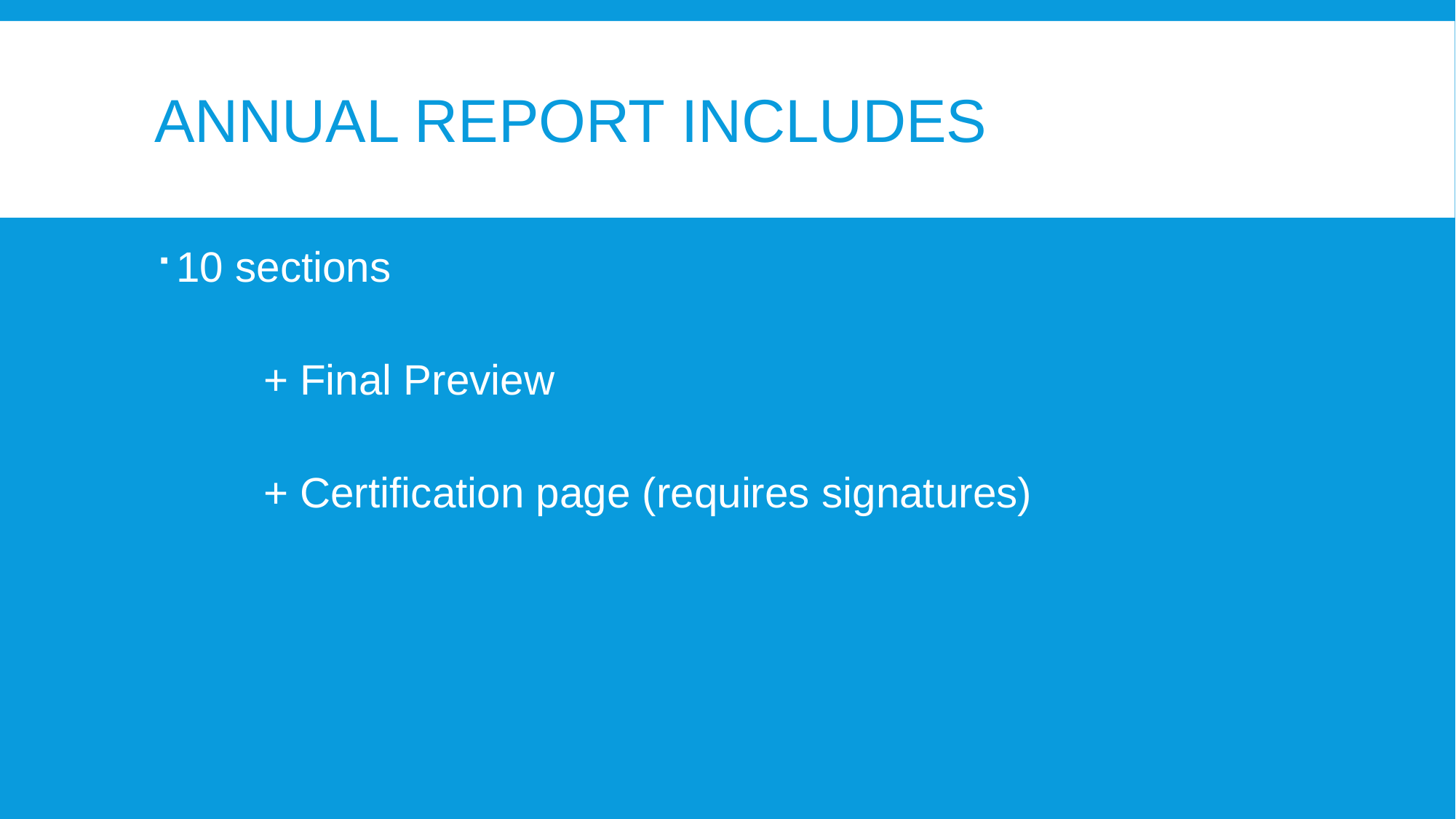

# Annual report includes
10 sections
	+ Final Preview
	+ Certification page (requires signatures)